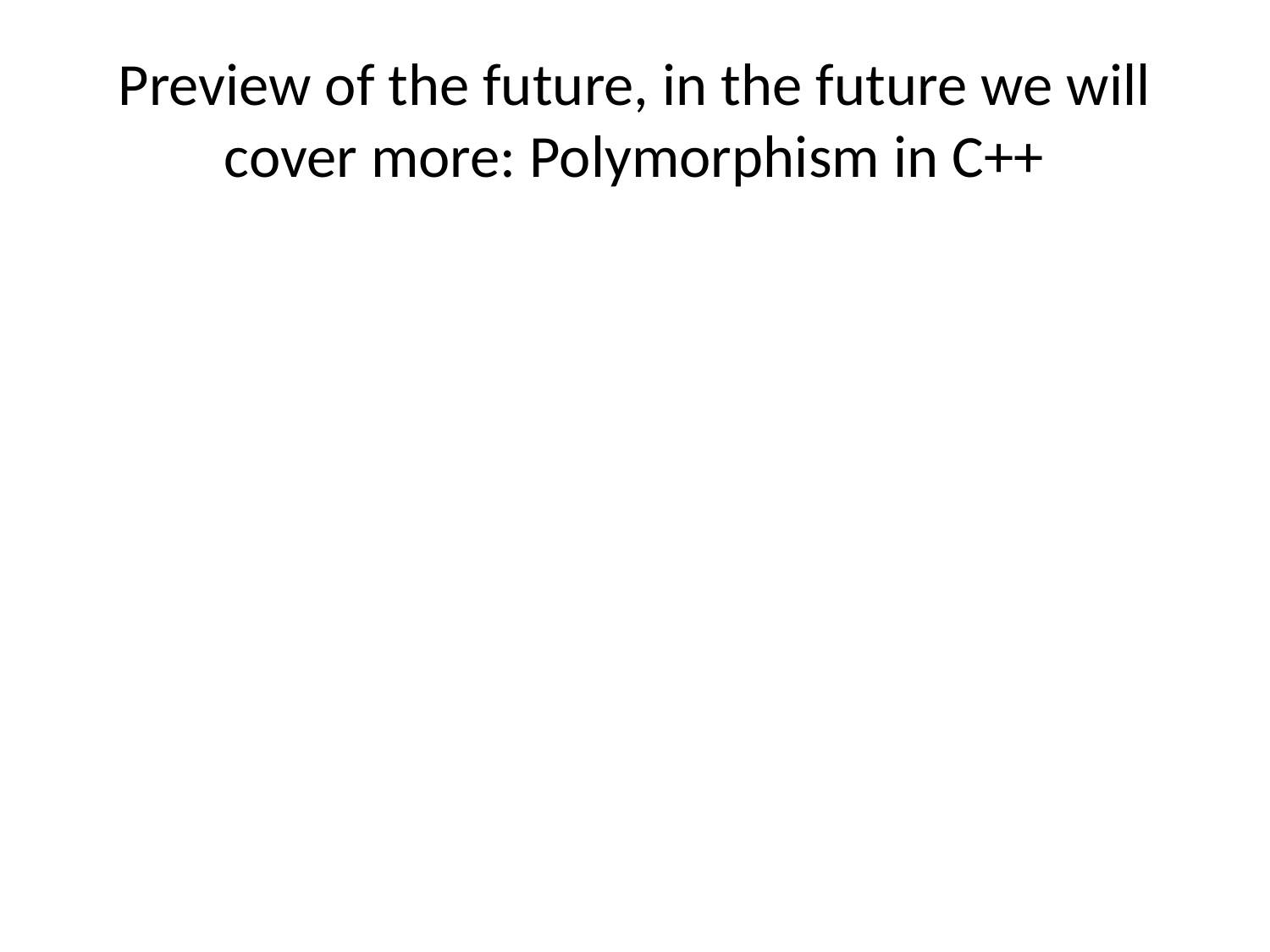

# Preview of the future, in the future we will cover more: Polymorphism in C++